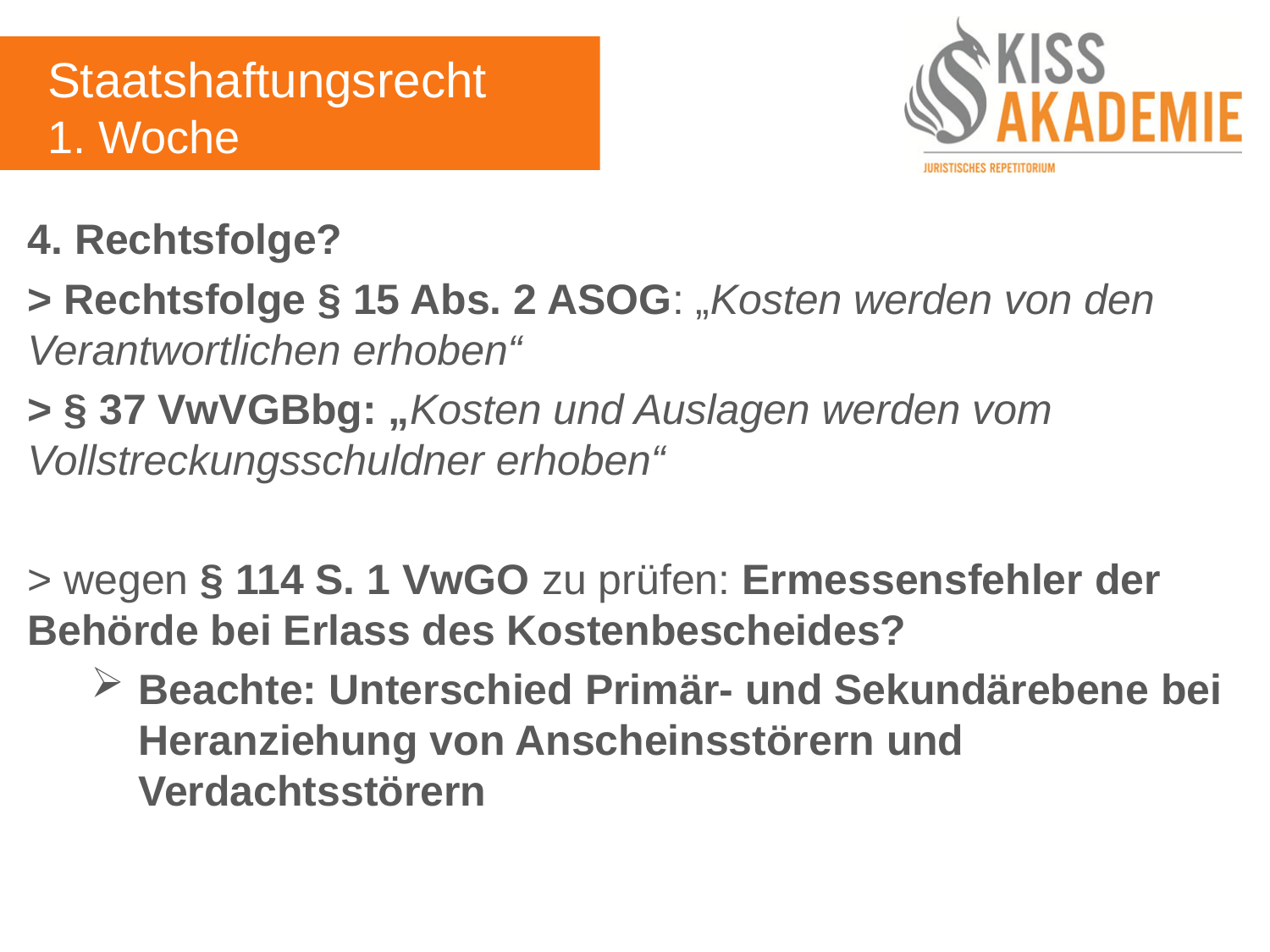

Staatshaftungsrecht
1. Woche
4. Rechtsfolge?
> Rechtsfolge § 15 Abs. 2 ASOG: „Kosten werden von den Verantwortlichen erhoben“
> § 37 VwVGBbg: „Kosten und Auslagen werden vom Vollstreckungsschuldner erhoben“

> wegen § 114 S. 1 VwGO zu prüfen: Ermessensfehler der Behörde bei Erlass des Kostenbescheides?
Beachte: Unterschied Primär- und Sekundärebene bei Heranziehung von Anscheinsstörern und Verdachtsstörern